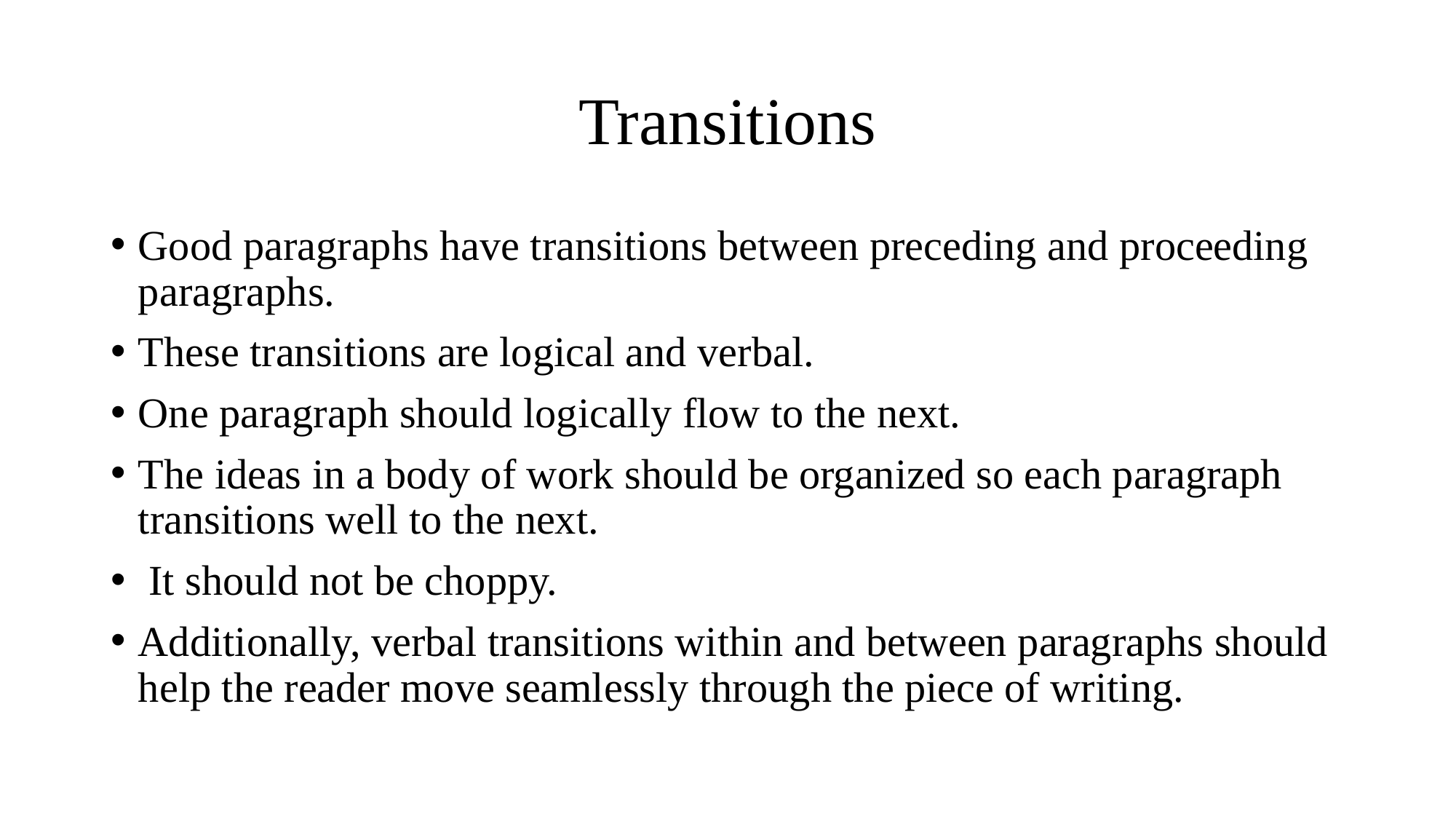

# Transitions
Good paragraphs have transitions between preceding and proceeding paragraphs.
These transitions are logical and verbal.
One paragraph should logically flow to the next.
The ideas in a body of work should be organized so each paragraph transitions well to the next.
 It should not be choppy.
Additionally, verbal transitions within and between paragraphs should help the reader move seamlessly through the piece of writing.